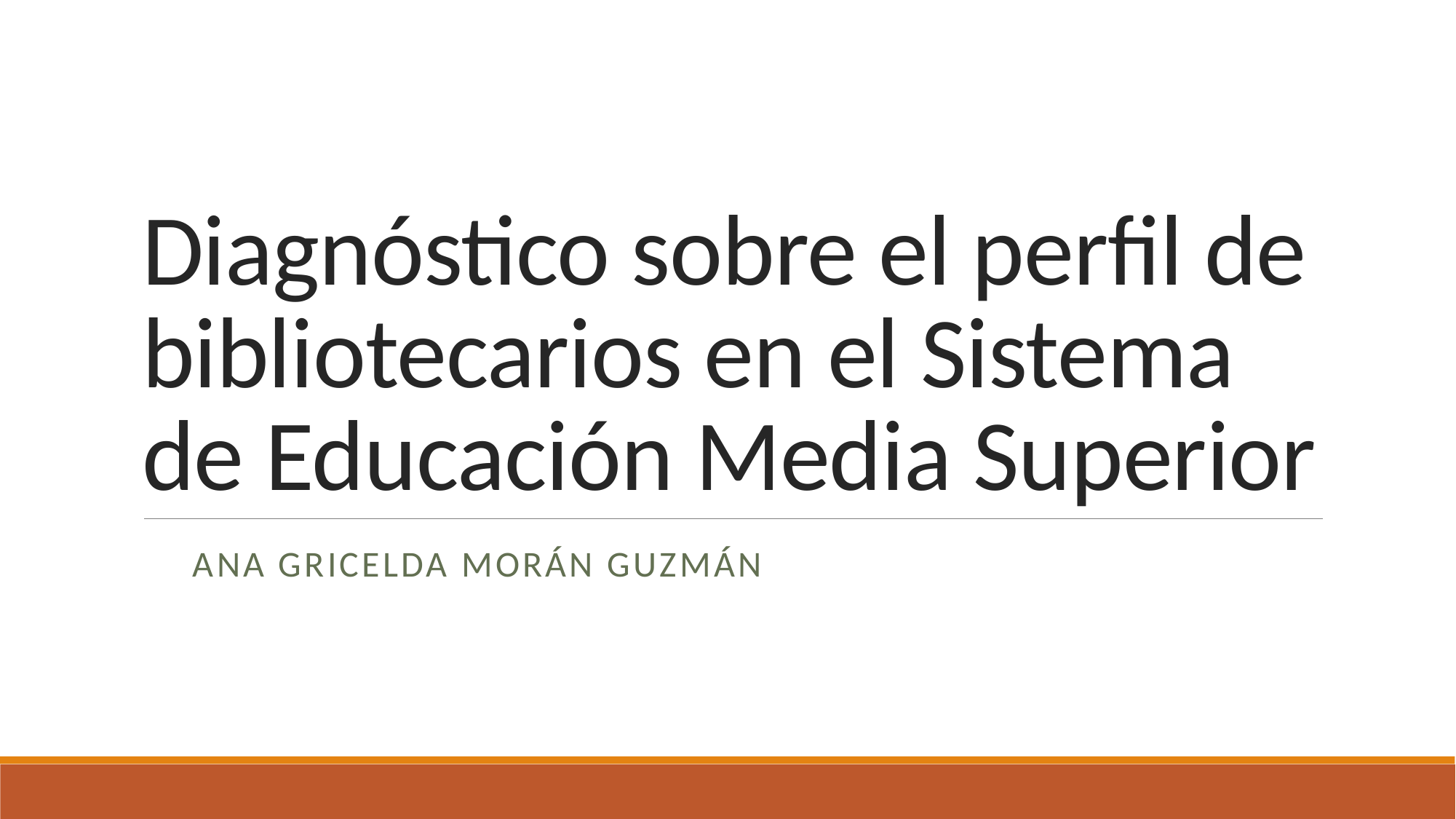

# Diagnóstico sobre el perfil de bibliotecarios en el Sistema de Educación Media Superior
Ana Gricelda Morán Guzmán